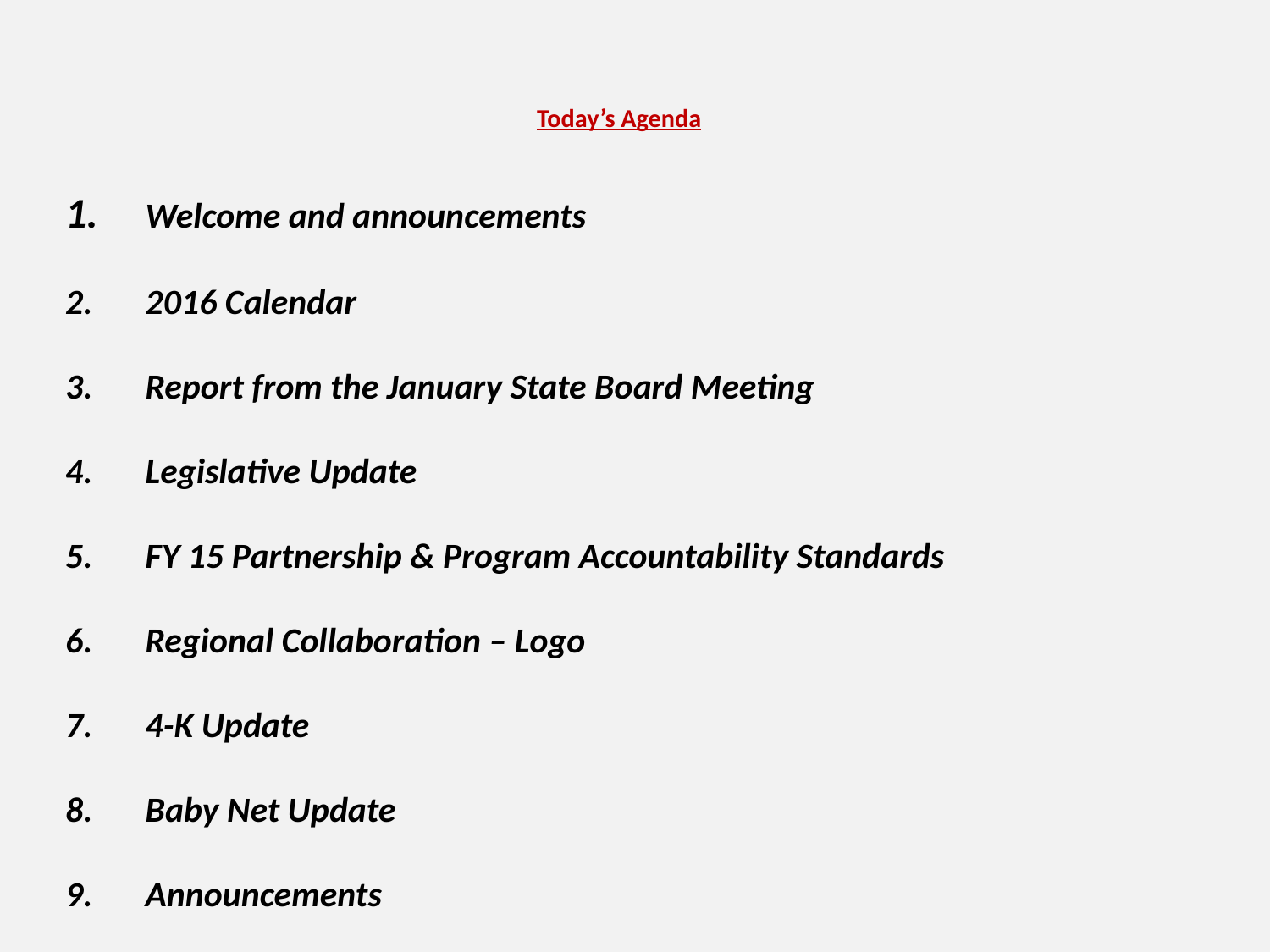

# Today’s Agenda

1.	Welcome and announcements

2.	2016 Calendar

3.	Report from the January State Board Meeting

4.	Legislative Update

5.	FY 15 Partnership & Program Accountability Standards

6.	Regional Collaboration – Logo

7.	4-K Update

8.	Baby Net Update

9.	Announcements